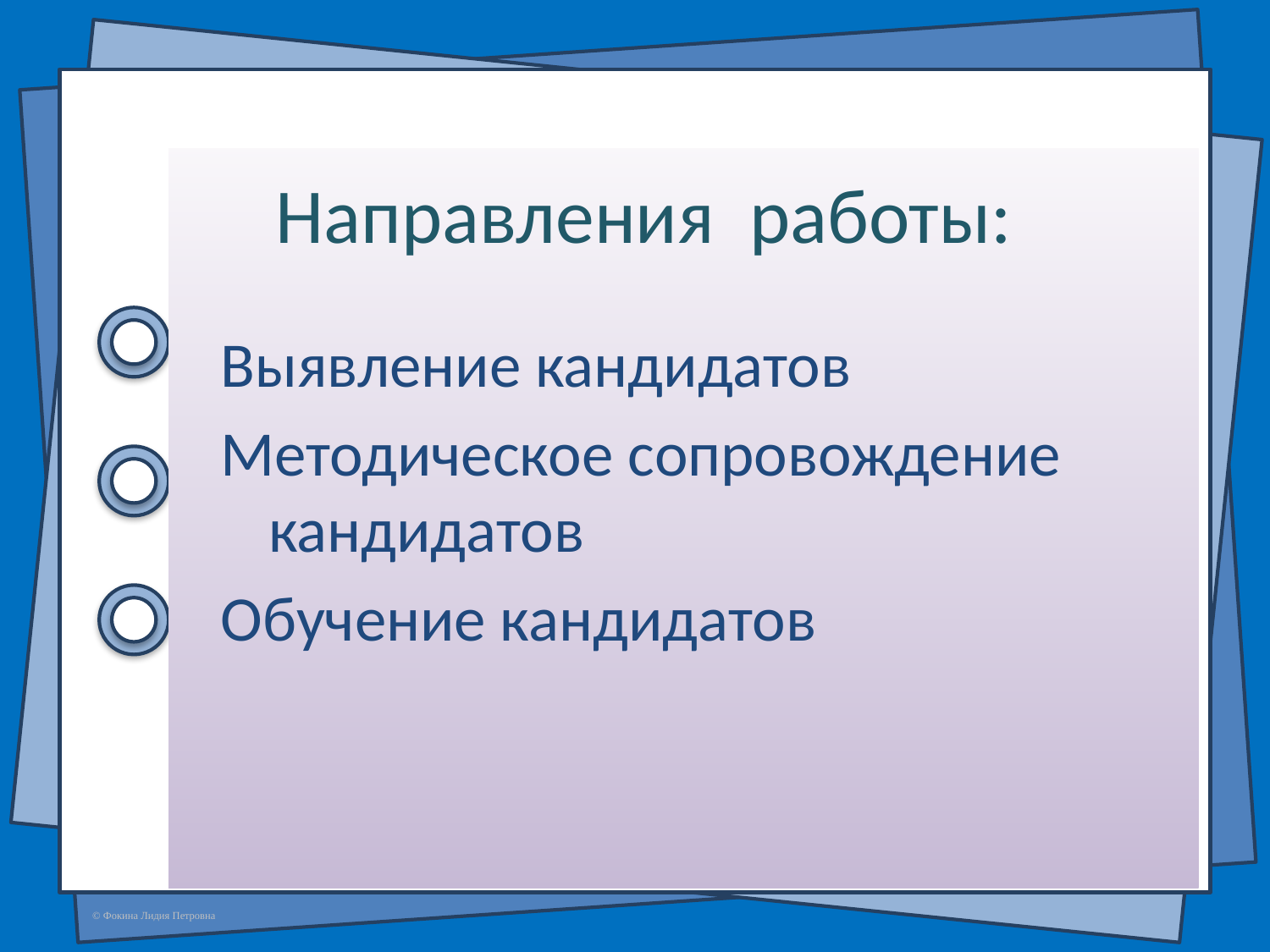

# Направления  работы:
Выявление кандидатов
Методическое сопровождение кандидатов
Обучение кандидатов